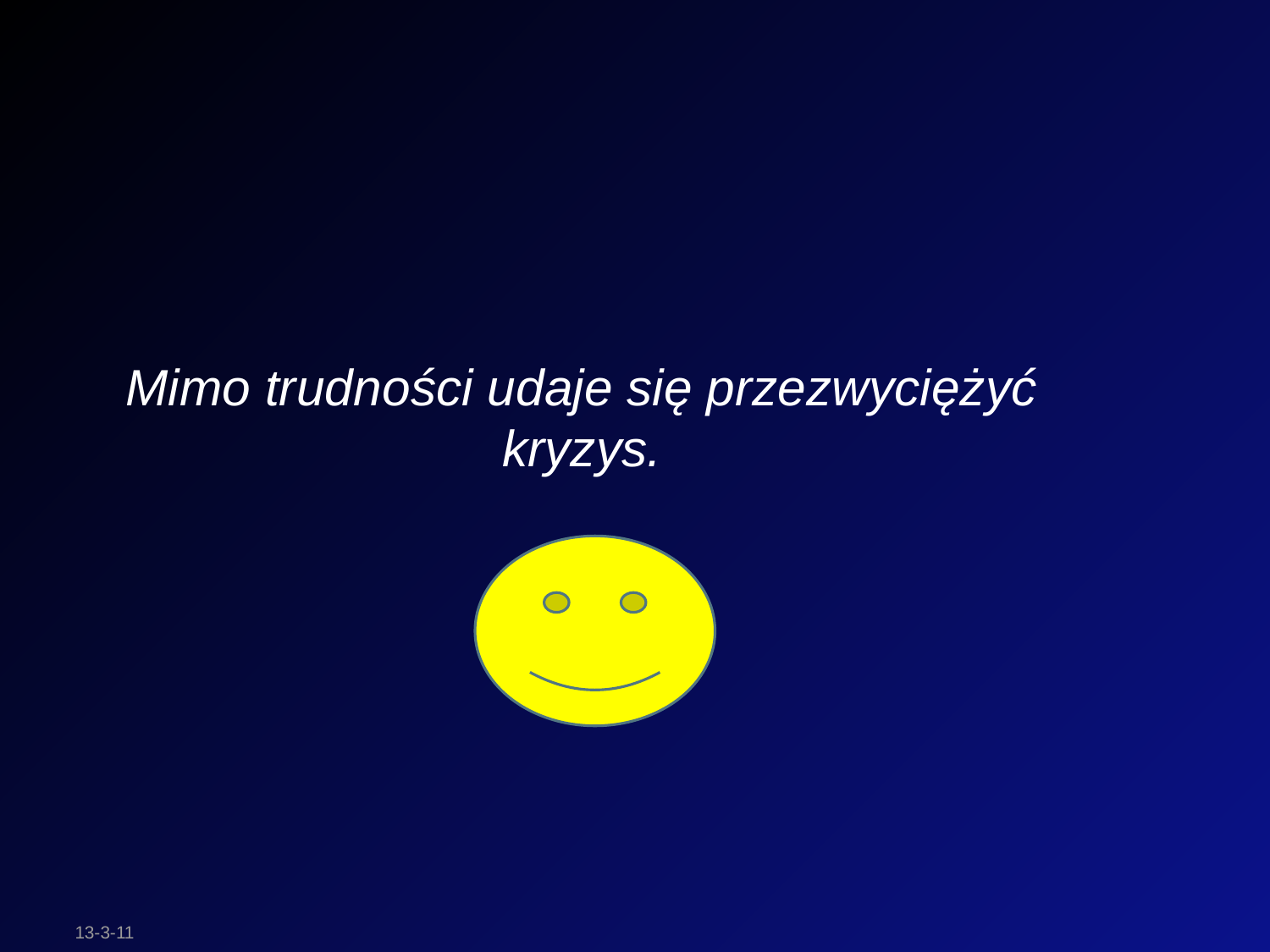

Mimo trudności udaje się przezwyciężyć kryzys.

13-3-11